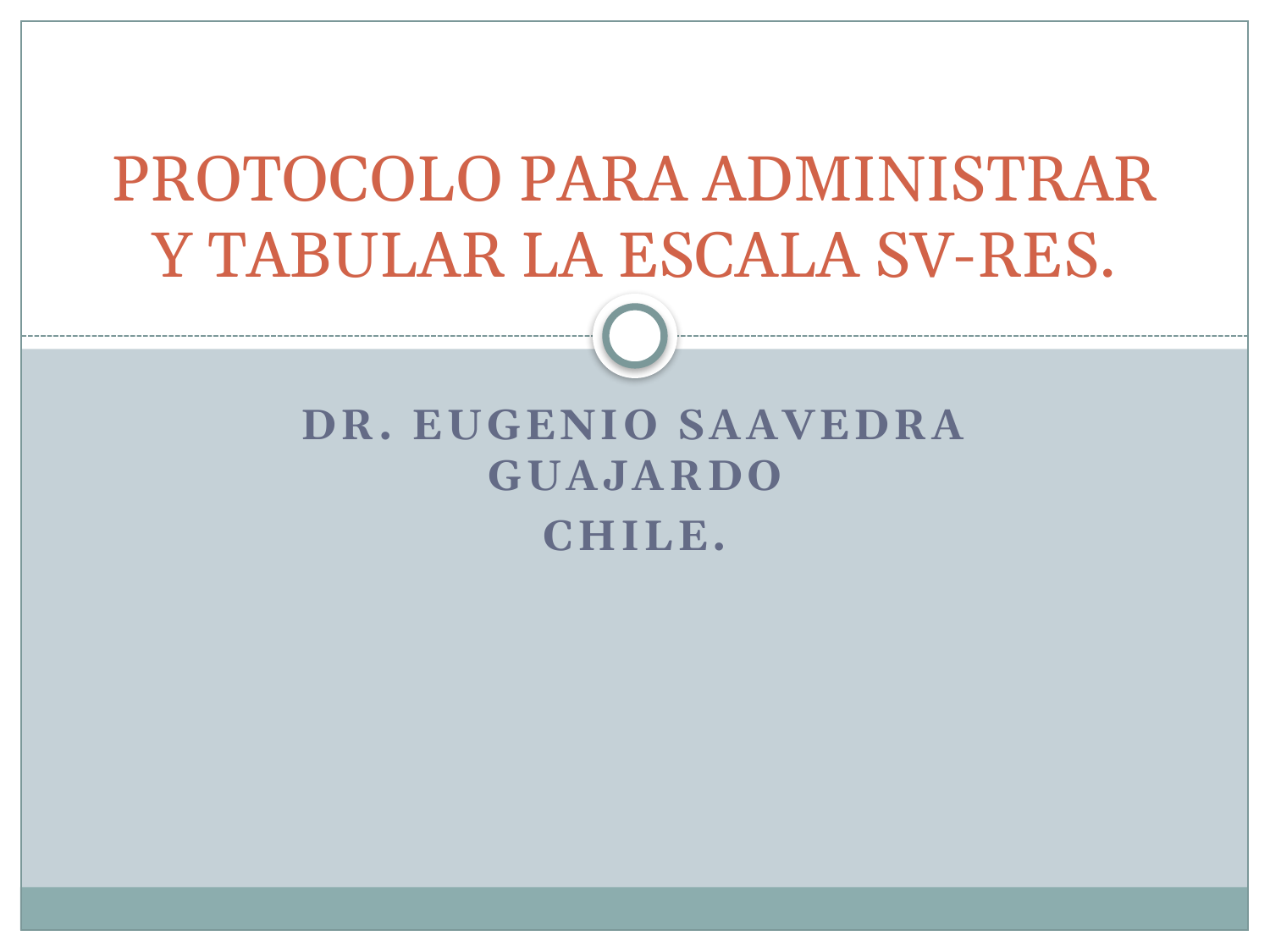

# PROTOCOLO PARA ADMINISTRAR Y TABULAR LA ESCALA SV-RES.
DR. EUGENIO SAAVEDRA GUAJARDO
CHILE.